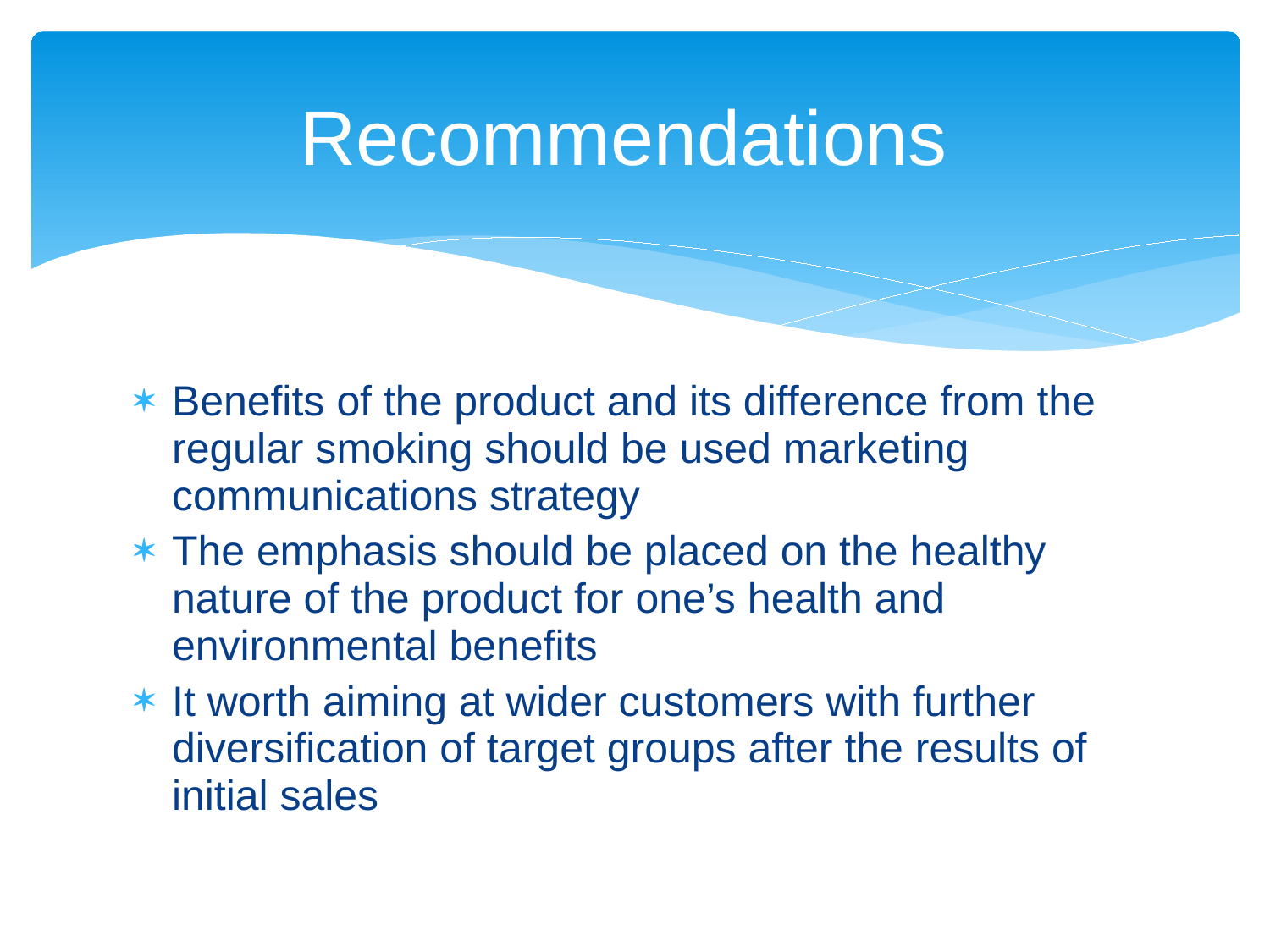

# Recommendations
Benefits of the product and its difference from the regular smoking should be used marketing communications strategy
The emphasis should be placed on the healthy nature of the product for one’s health and environmental benefits
It worth aiming at wider customers with further diversification of target groups after the results of initial sales